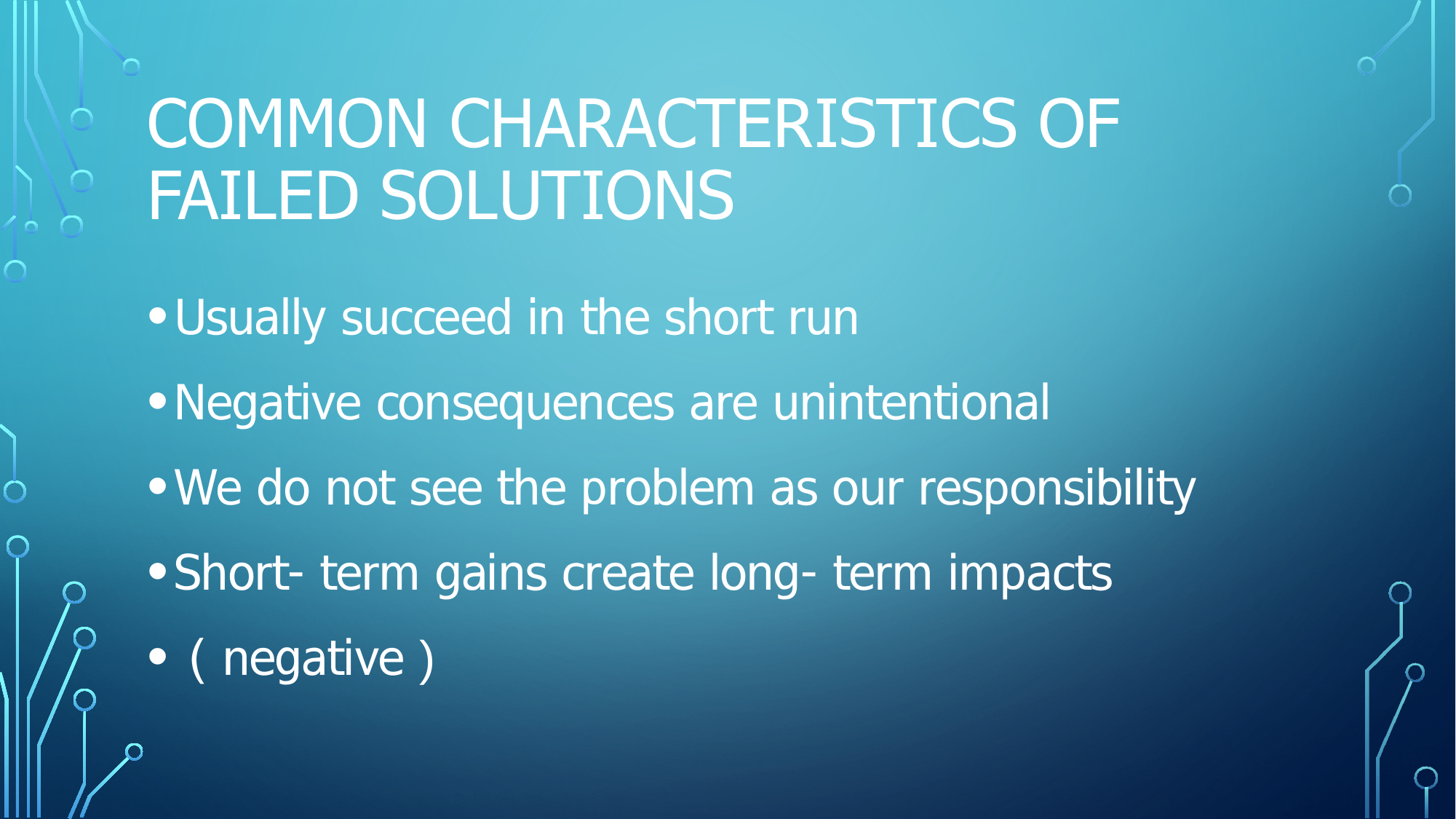

# Common Characteristics of Failed Solutions
Usually succeed in the short run
Negative consequences are unintentional
We do not see the problem as our responsibility
Short- term gains create long- term impacts
 ( negative )